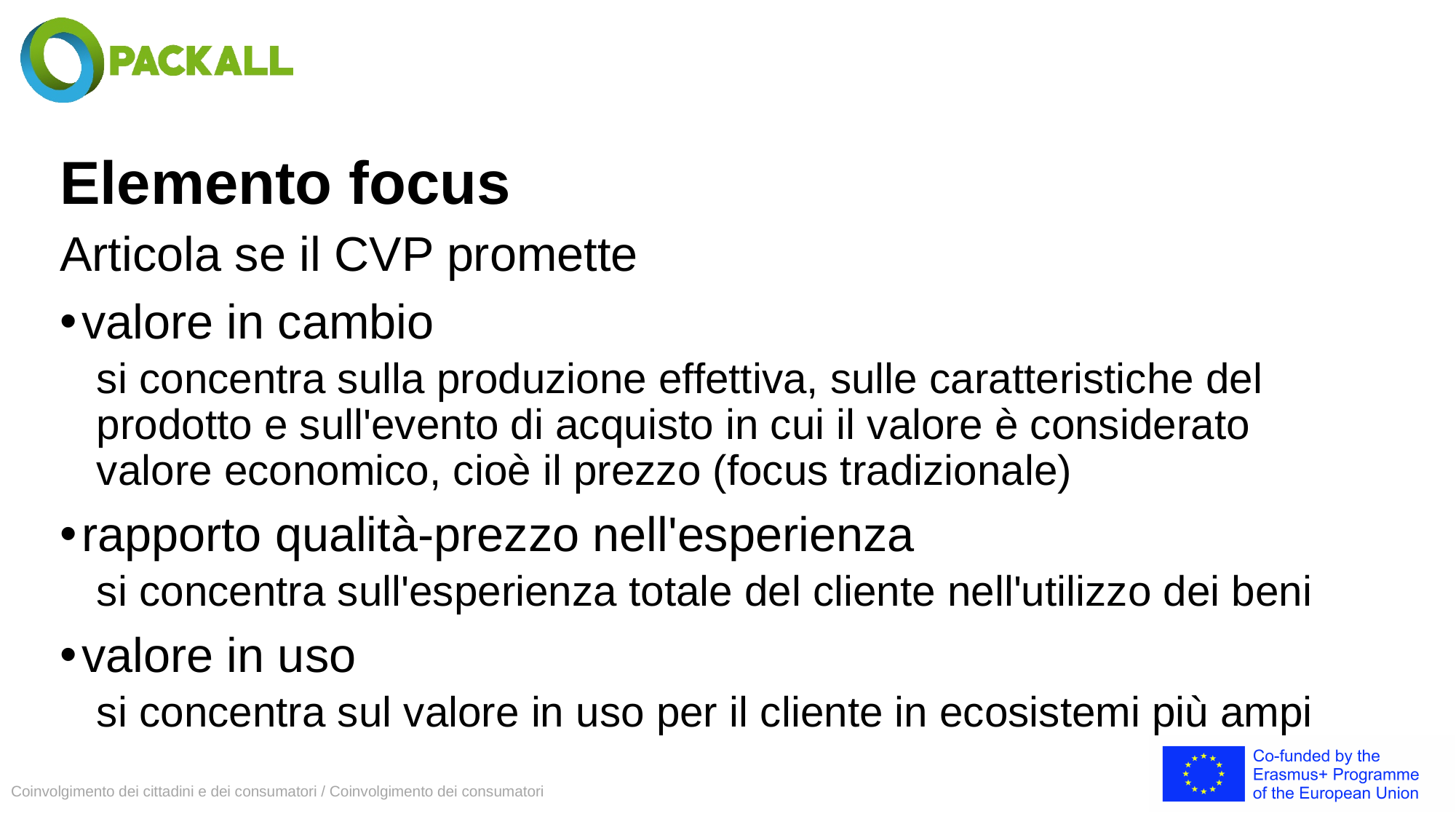

# Elemento focus

Articola se il CVP promette
valore in cambio
si concentra sulla produzione effettiva, sulle caratteristiche del prodotto e sull'evento di acquisto in cui il valore è considerato valore economico, cioè il prezzo (focus tradizionale)
rapporto qualità-prezzo nell'esperienza
si concentra sull'esperienza totale del cliente nell'utilizzo dei beni
valore in uso
si concentra sul valore in uso per il cliente in ecosistemi più ampi

Coinvolgimento dei cittadini e dei consumatori / Coinvolgimento dei consumatori